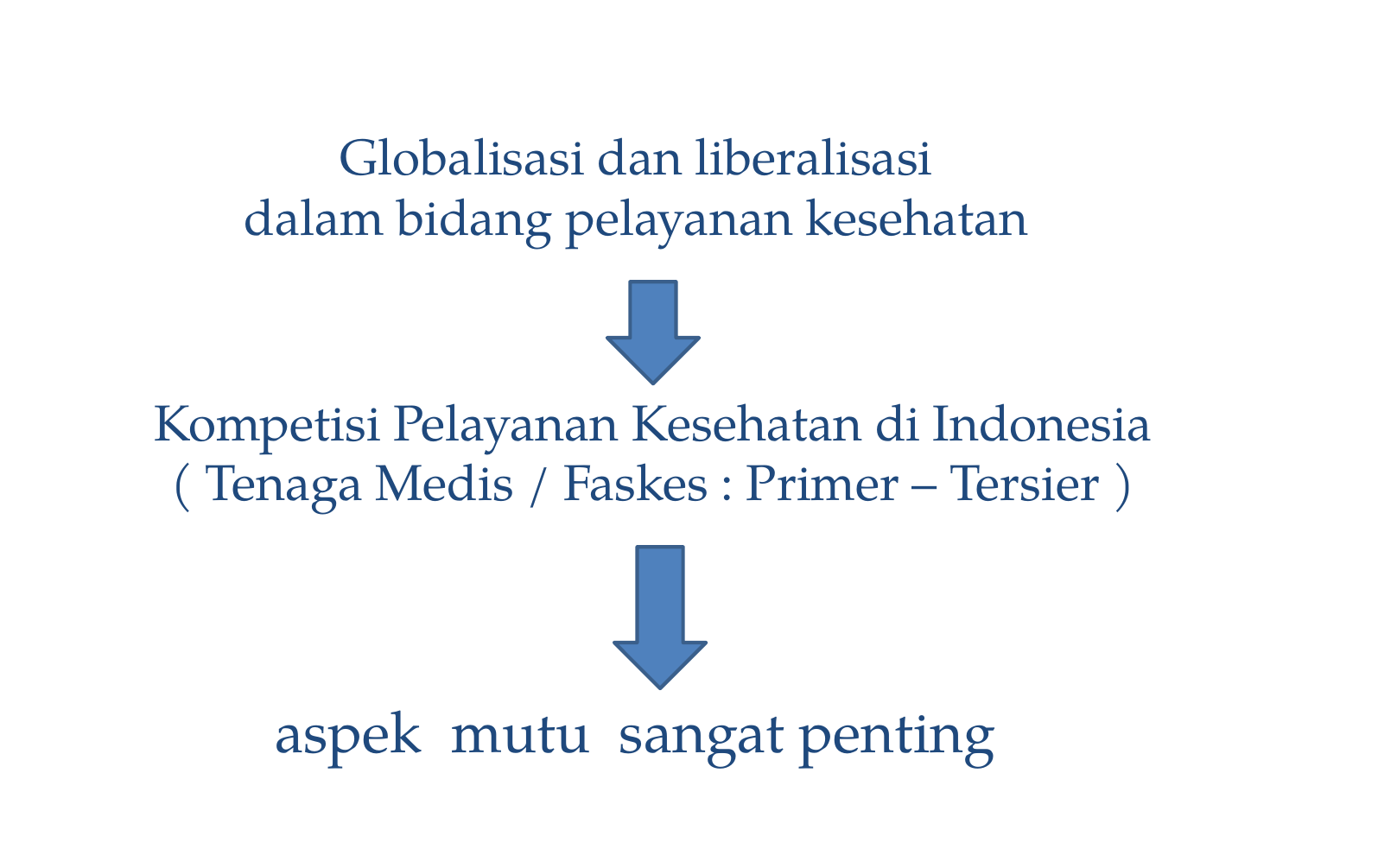

Globalisasi dan liberalisasi
dalam bidang pelayanan kesehatan

Kompetisi Pelayanan Kesehatan di Indonesia
( Tenaga Medis / Faskes : Primer – Tersier )

aspek  mutu  sangat penting